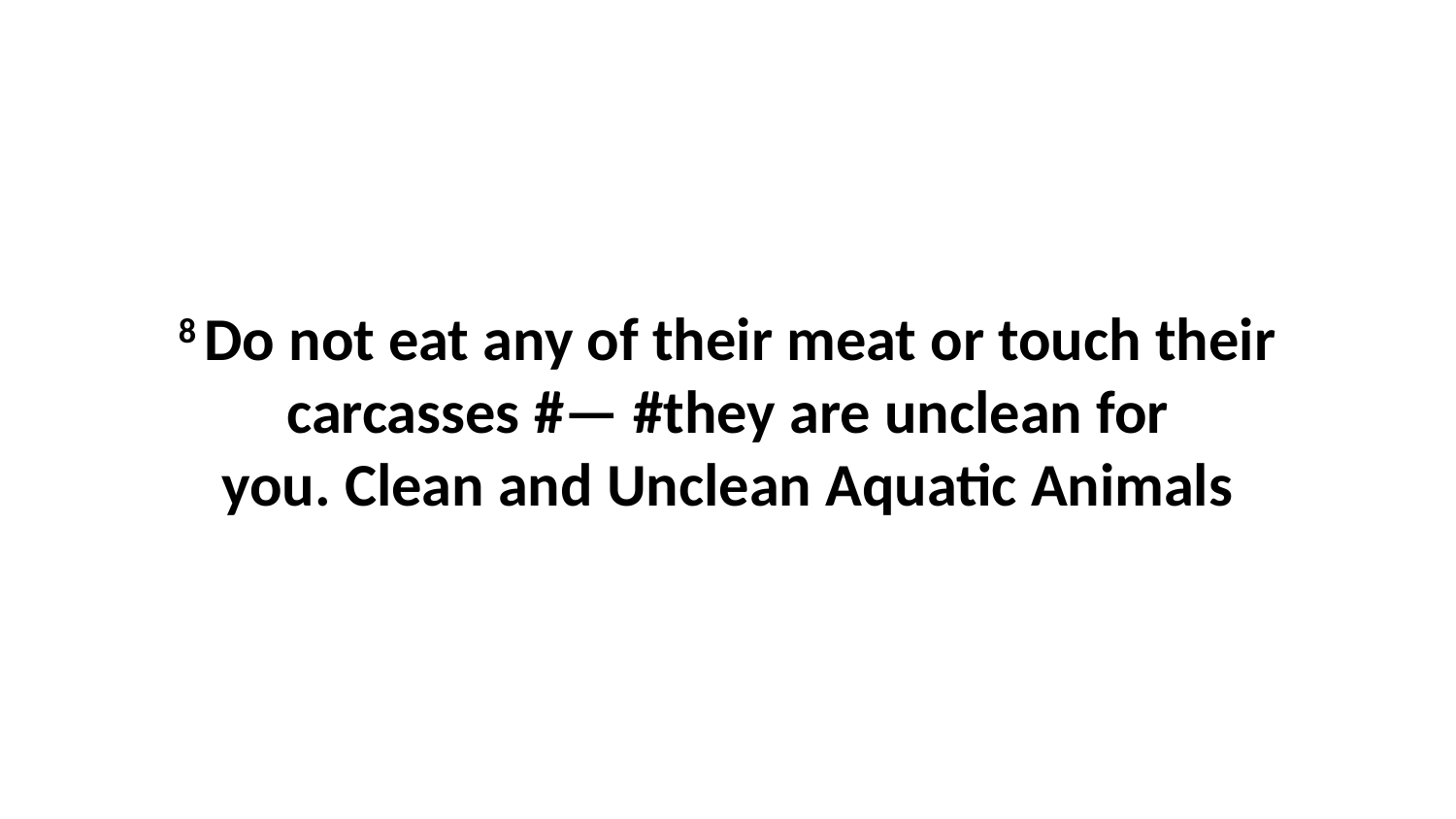

8 Do not eat any of their meat or touch their carcasses #— #they are unclean for you. Clean and Unclean Aquatic Animals